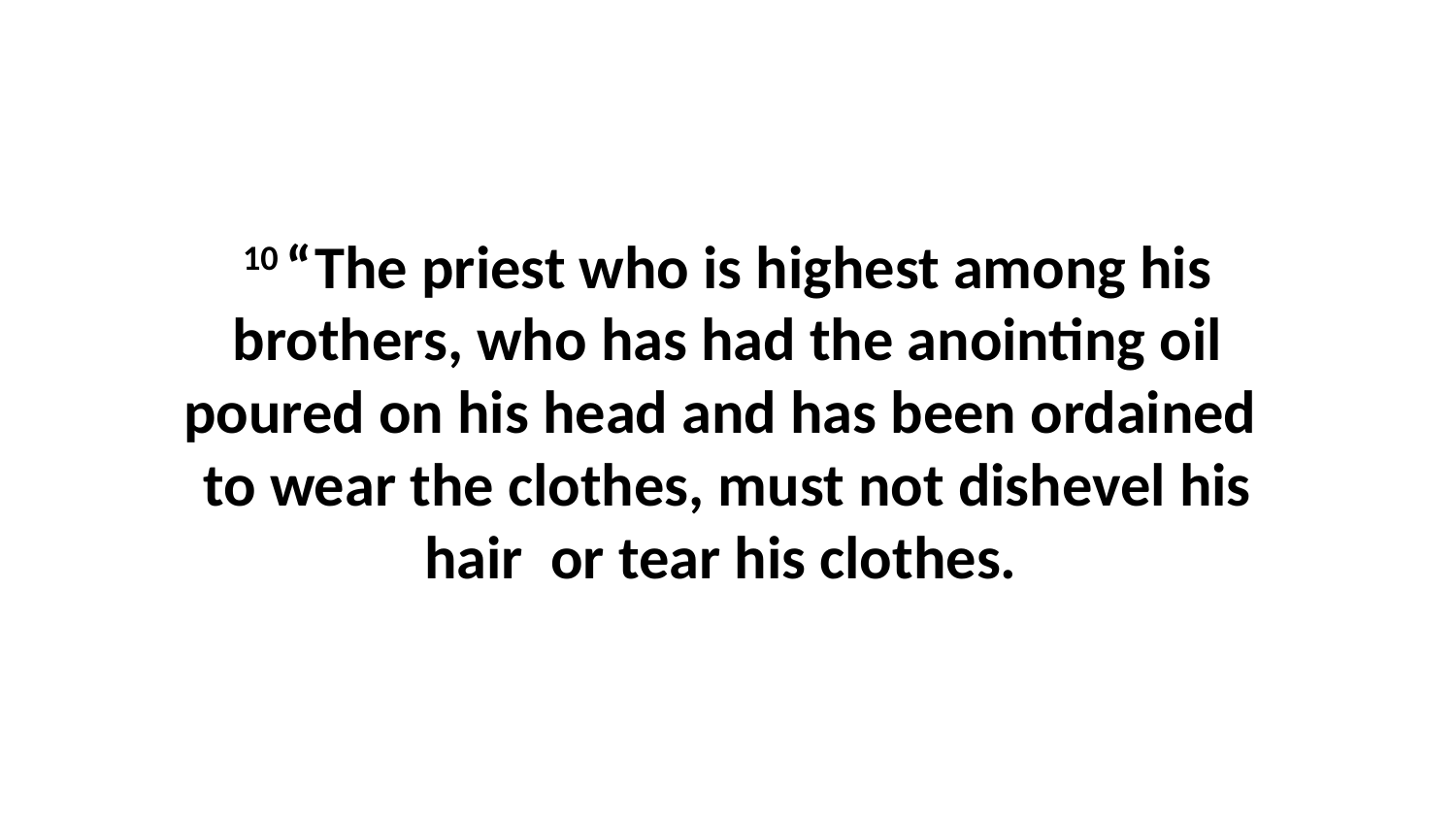

10 “The priest who is highest among his brothers, who has had the anointing oil poured on his head and has been ordained  to wear the clothes, must not dishevel his hair  or tear his clothes.